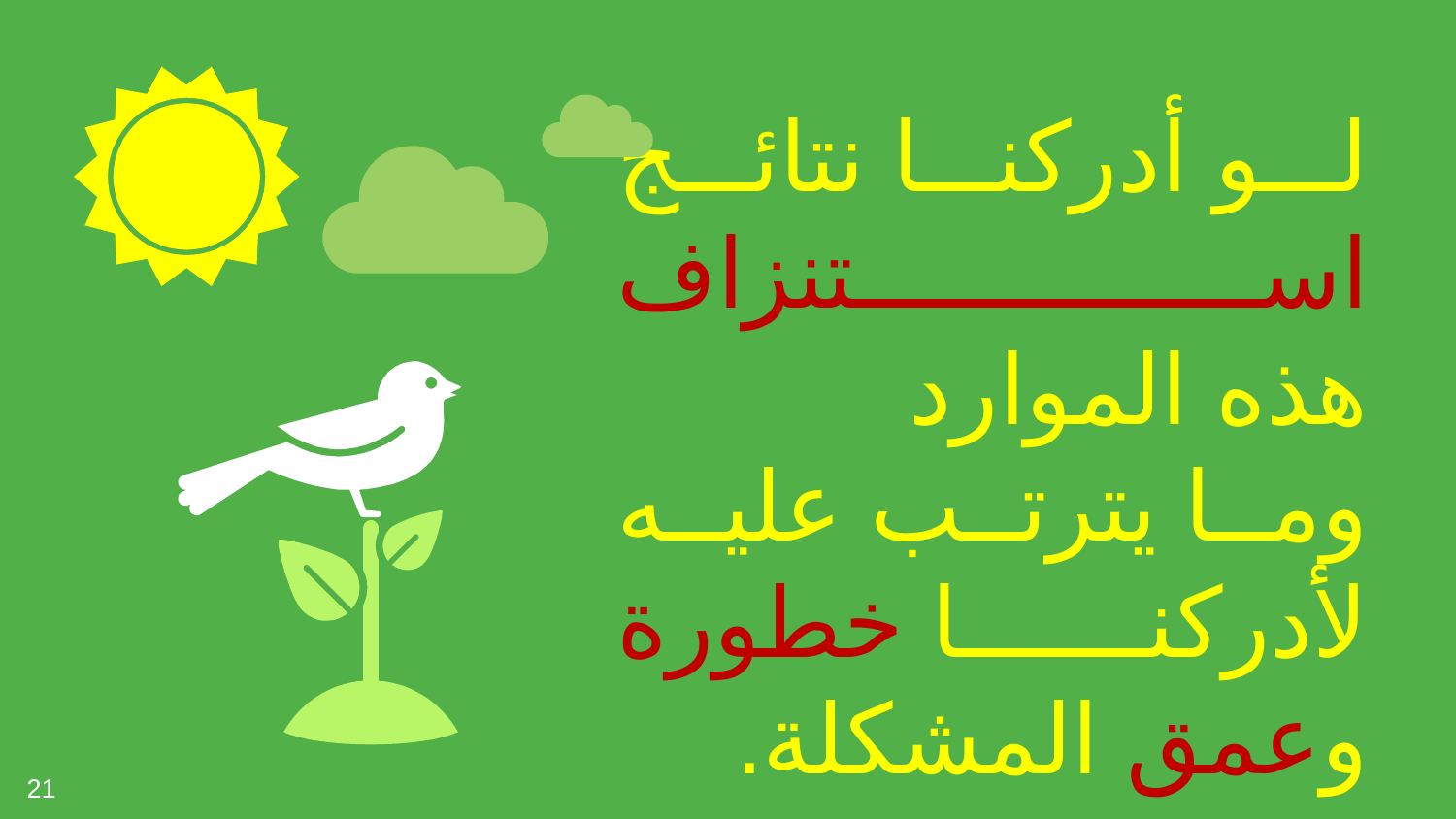

لو أدركنا نتائج استنزاف
هذه الموارد
وما يترتب عليه
لأدركنا خطورة وعمق المشكلة.

21